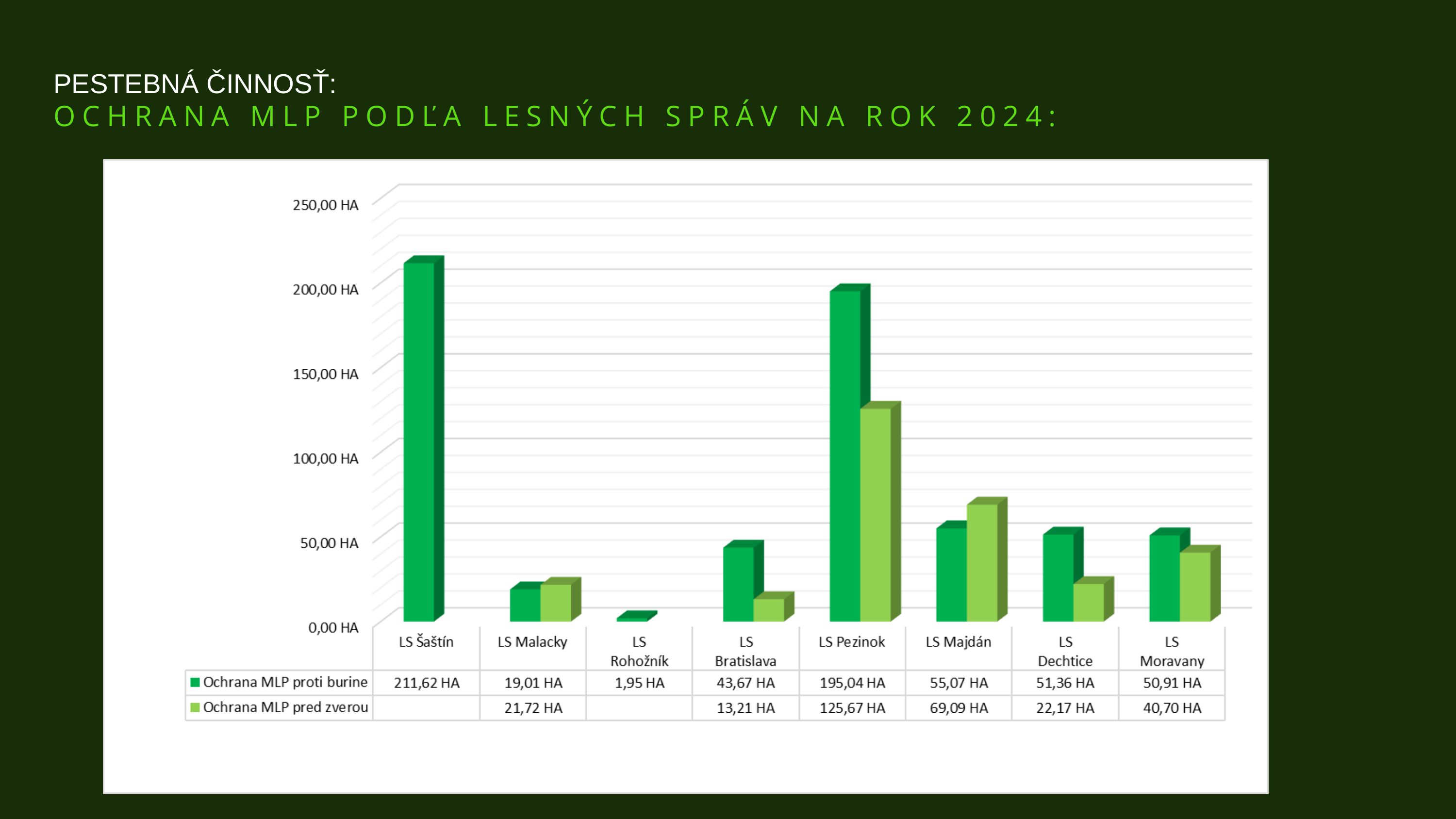

PESTEBNÁ ČINNOSŤ:
OCHRANA MLP PODĽA LESNÝCH SPRÁV NA ROK 2024: